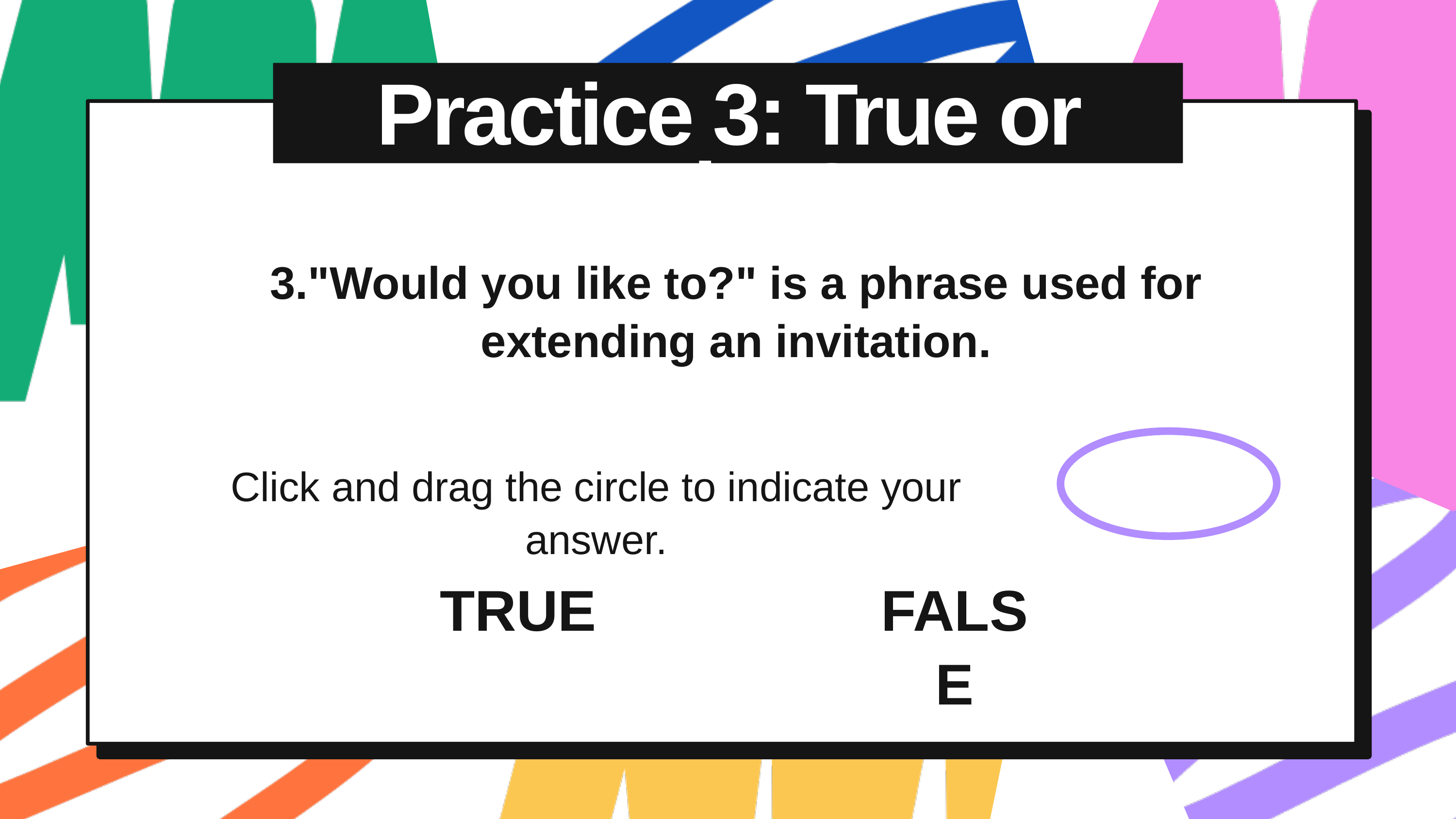

Practice 3: True or False?

3."Would you like to?" is a phrase used for extending an invitation.

Click and drag the circle to indicate your answer.

TRUE
FALSE